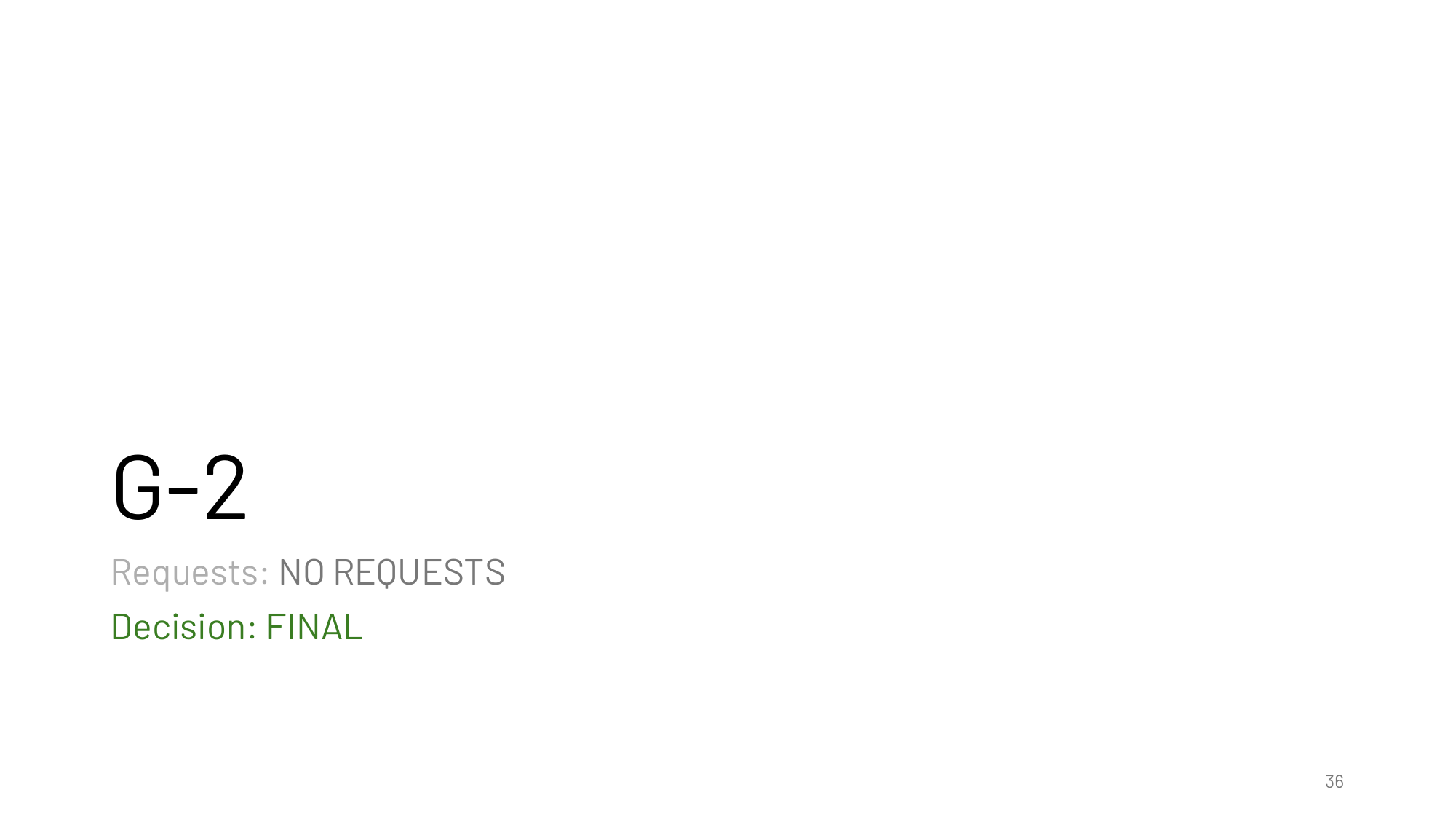

# G-2
Requests: NO REQUESTS
Decision: FINAL
36